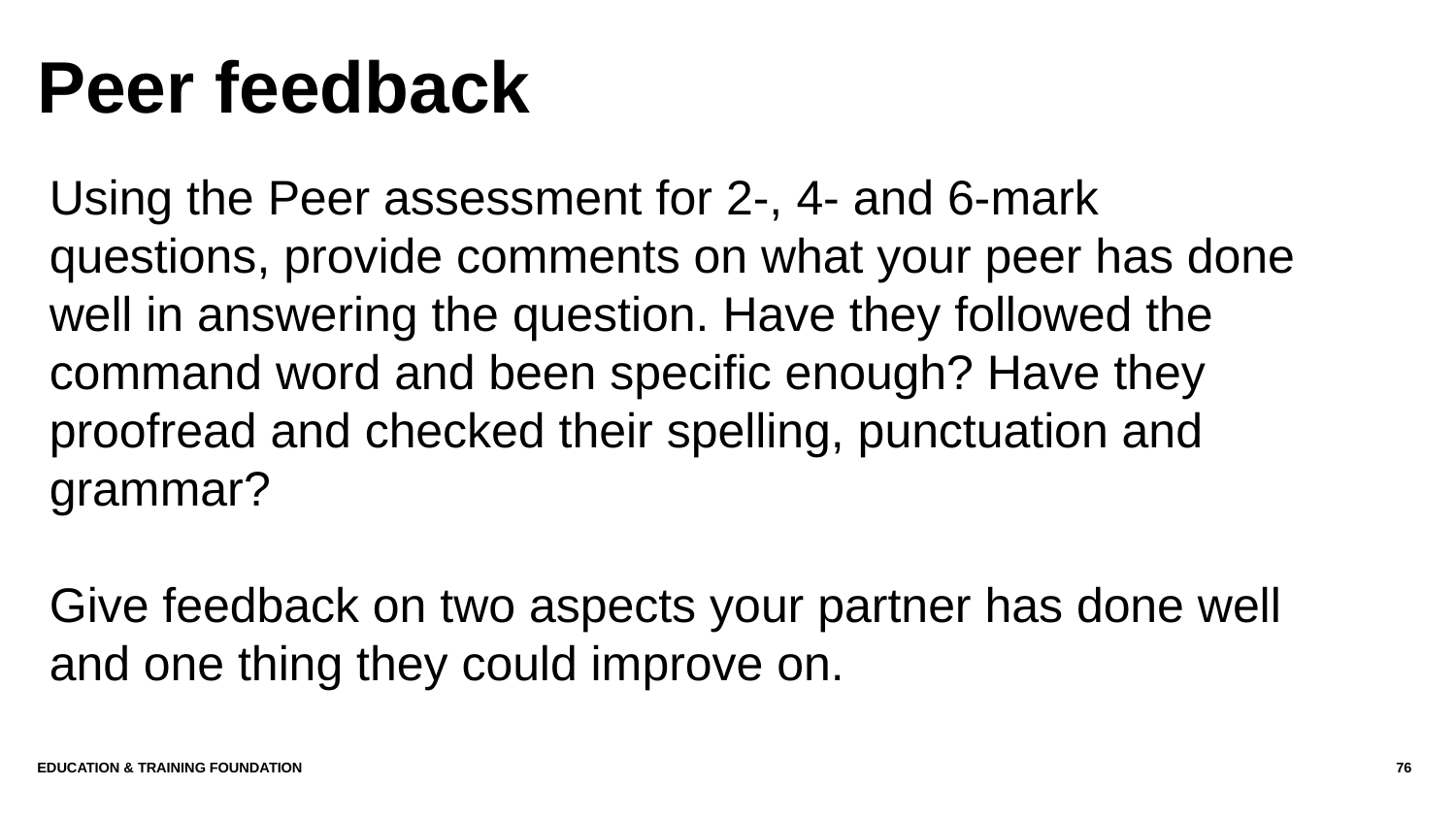

# Peer feedback
Using the Peer assessment for 2-, 4- and 6-mark questions, provide comments on what your peer has done well in answering the question. Have they followed the command word and been specific enough? Have they proofread and checked their spelling, punctuation and grammar?

Give feedback on two aspects your partner has done well and one thing they could improve on.
Education & Training Foundation
76